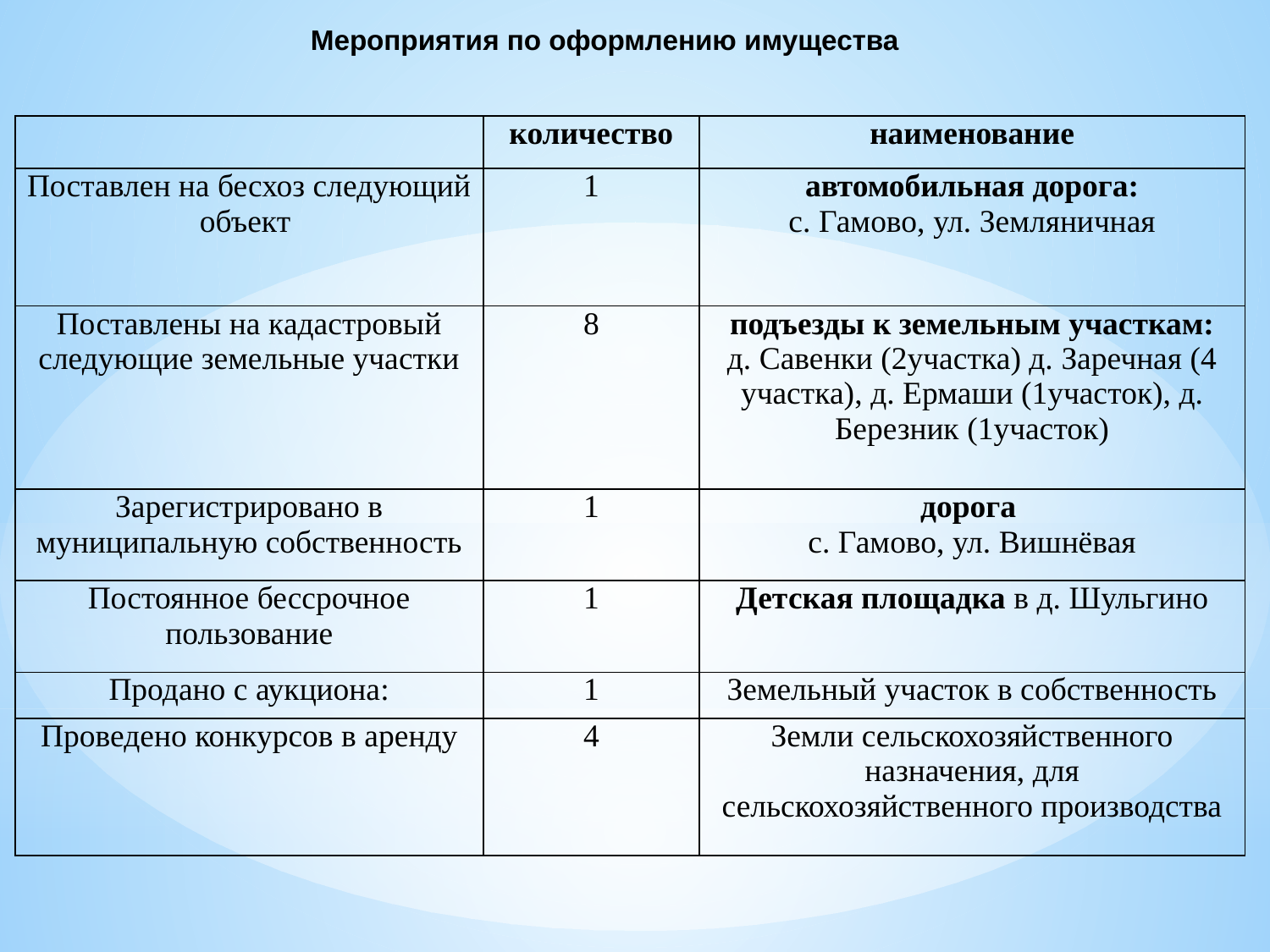

Мероприятия по оформлению имущества

|  | количество | наименование |
| --- | --- | --- |
| Поставлен на бесхоз следующий объект | 1 | автомобильная дорога: с. Гамово, ул. Земляничная |
| Поставлены на кадастровый следующие земельные участки | 8 | подъезды к земельным участкам: д. Савенки (2участка) д. Заречная (4 участка), д. Ермаши (1участок), д. Березник (1участок) |
| Зарегистрировано в муниципальную собственность | 1 | дорога с. Гамово, ул. Вишнёвая |
| Постоянное бессрочное пользование | 1 | Детская площадка в д. Шульгино |
| Продано с аукциона: | 1 | Земельный участок в собственность |
| Проведено конкурсов в аренду | 4 | Земли сельскохозяйственного назначения, для сельскохозяйственного производства |